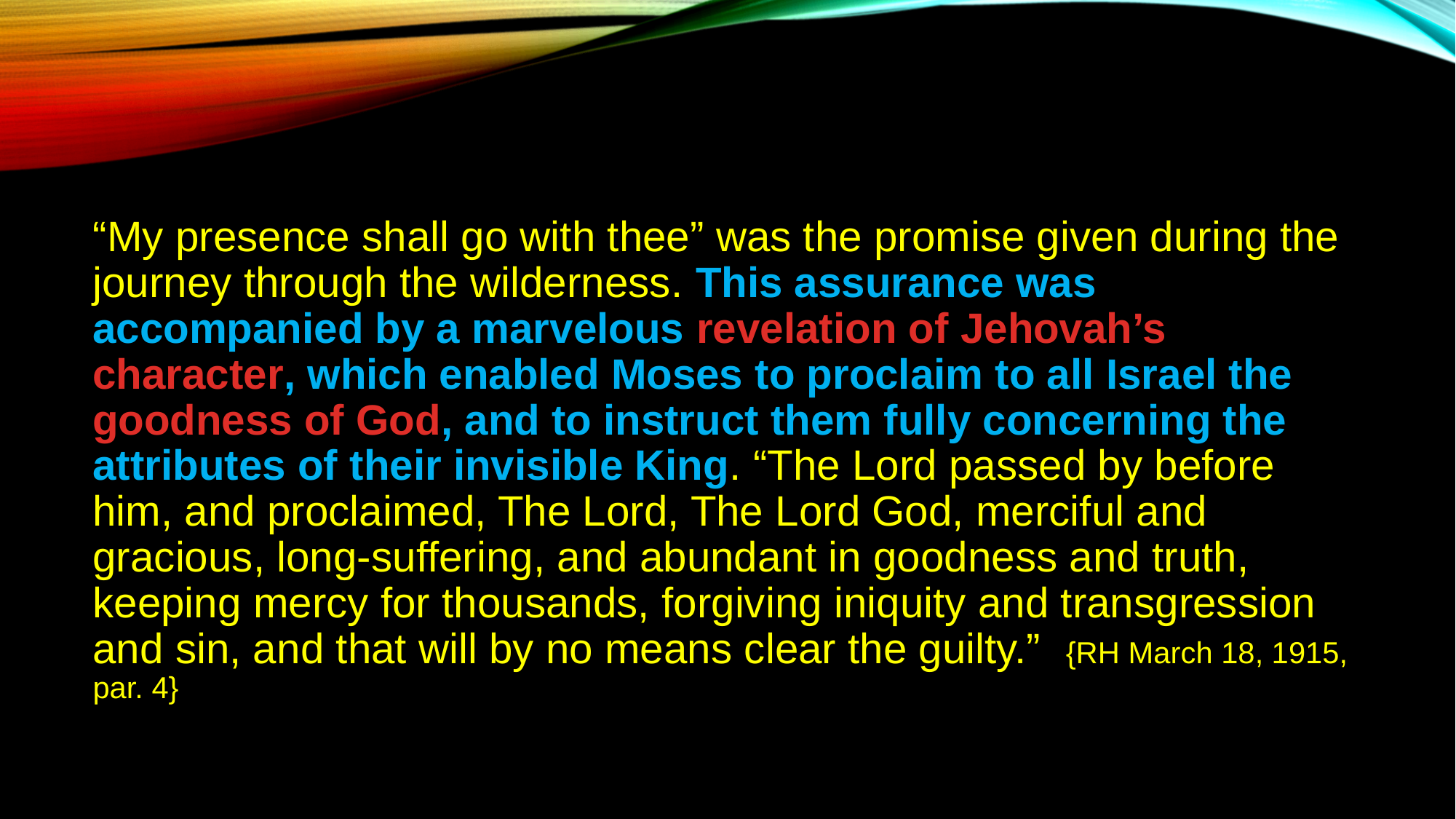

“My presence shall go with thee” was the promise given during the journey through the wilderness. This assurance was accompanied by a marvelous revelation of Jehovah’s character, which enabled Moses to proclaim to all Israel the goodness of God, and to instruct them fully concerning the attributes of their invisible King. “The Lord passed by before him, and proclaimed, The Lord, The Lord God, merciful and gracious, long-suffering, and abundant in goodness and truth, keeping mercy for thousands, forgiving iniquity and transgression and sin, and that will by no means clear the guilty.”  {RH March 18, 1915, par. 4}